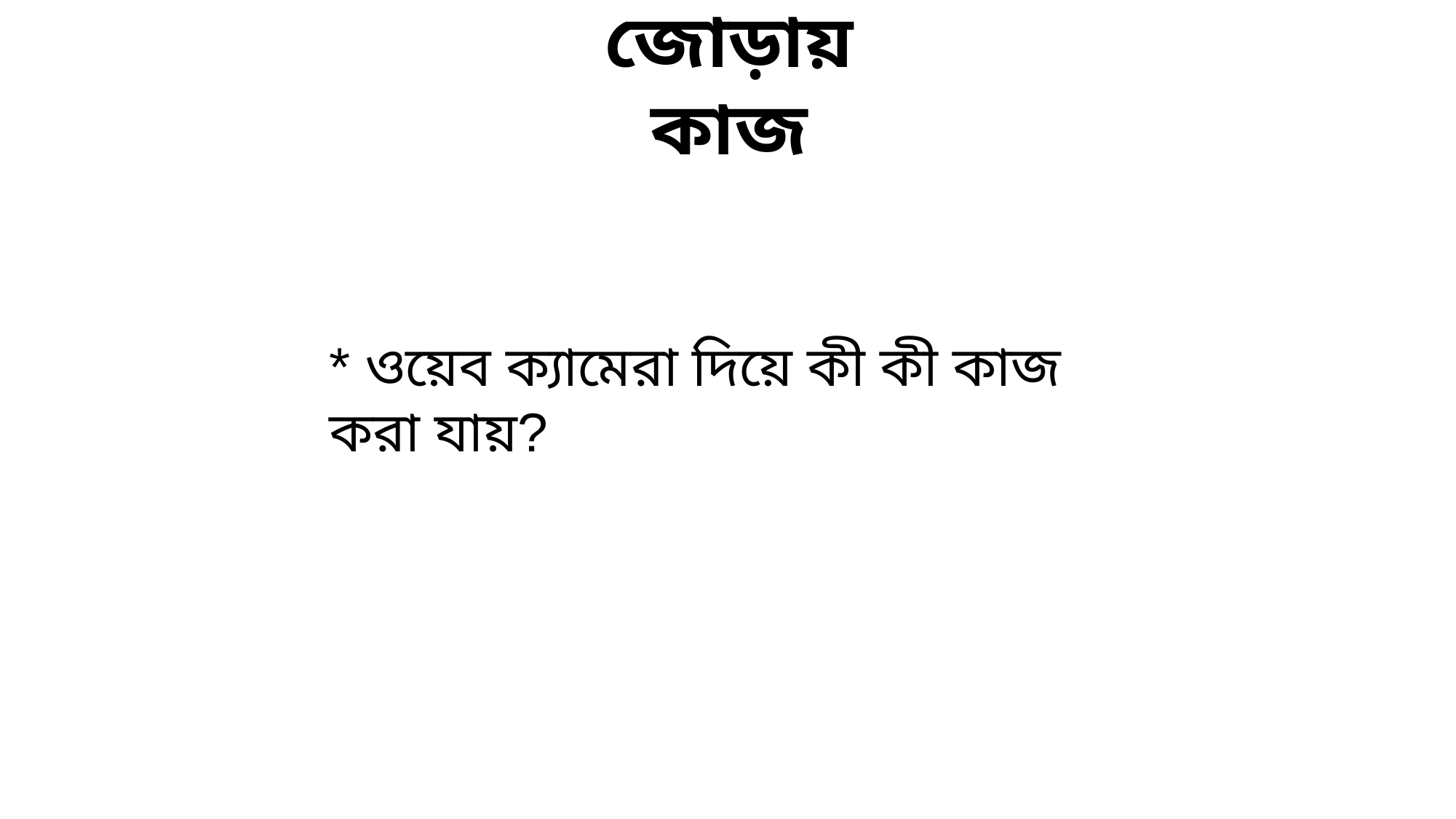

জোড়ায় কাজ
* ওয়েব ক্যামেরা দিয়ে কী কী কাজ করা যায়?